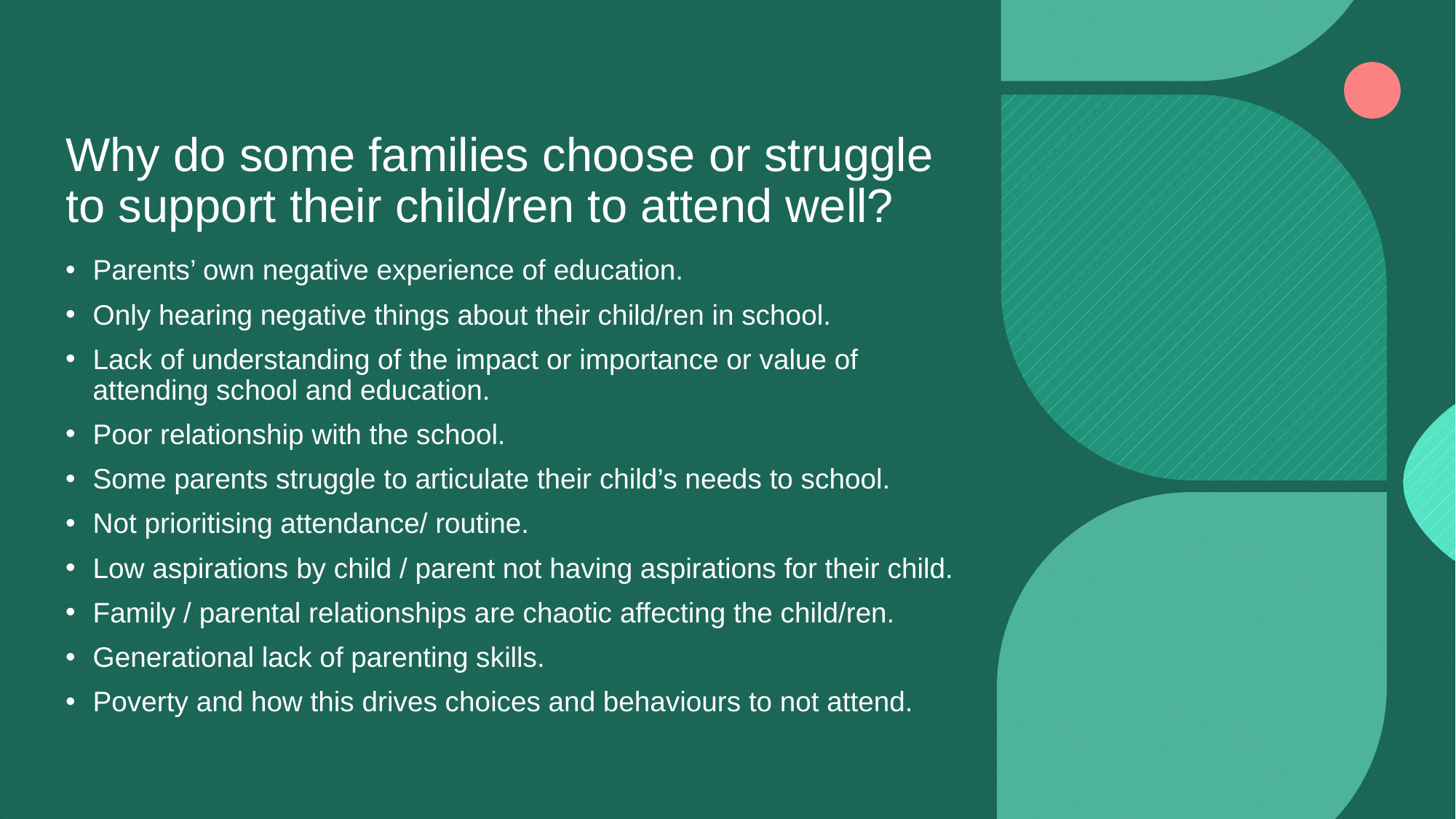

# Why do some families choose or struggle to support their child/ren to attend well?
Parents’ own negative experience of education.
Only hearing negative things about their child/ren in school.
Lack of understanding of the impact or importance or value of attending school and education.
Poor relationship with the school.
Some parents struggle to articulate their child’s needs to school.
Not prioritising attendance/ routine.
Low aspirations by child / parent not having aspirations for their child.
Family / parental relationships are chaotic affecting the child/ren.
Generational lack of parenting skills.
Poverty and how this drives choices and behaviours to not attend.